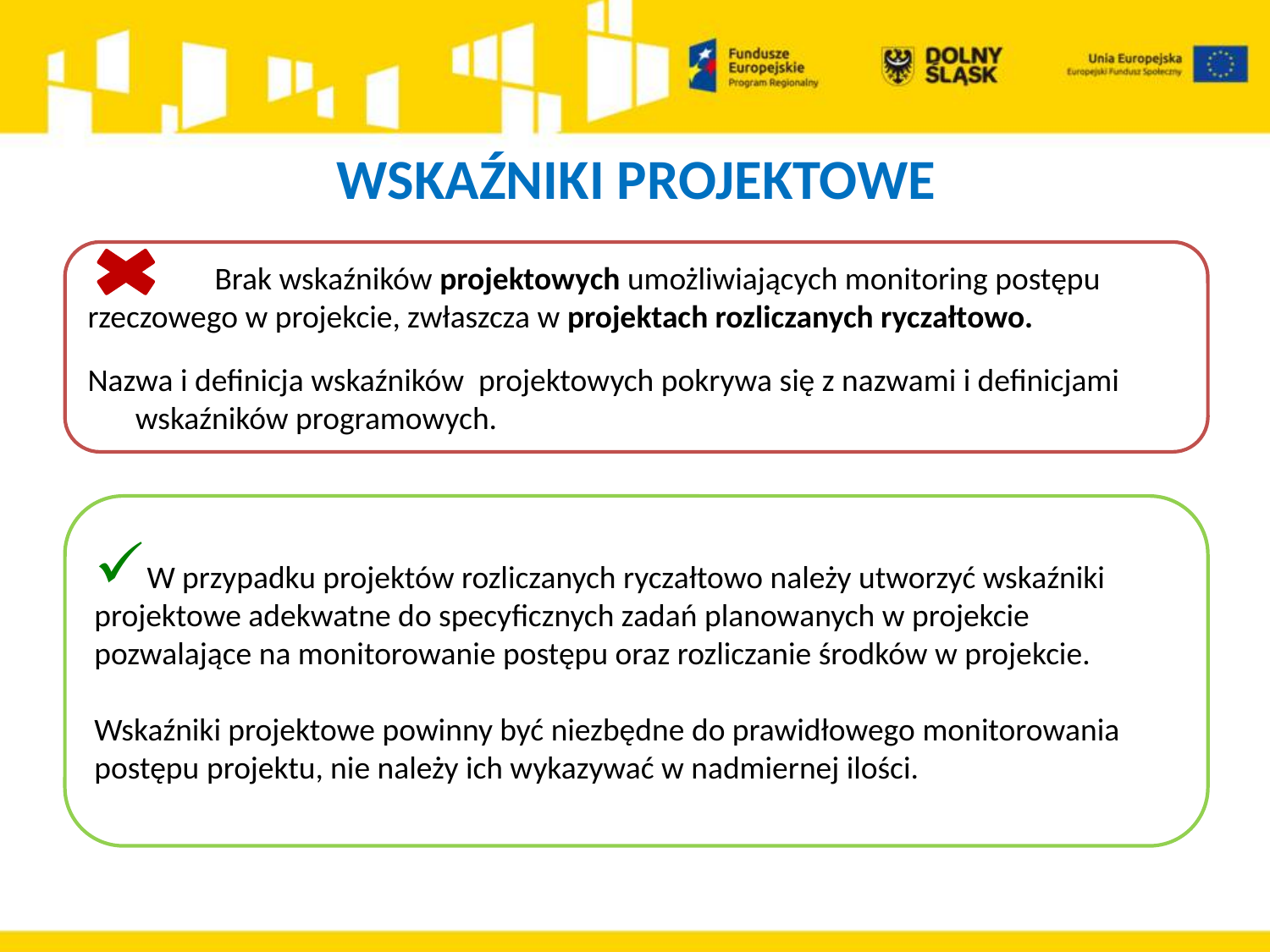

# WSKAŹNIKI PROJEKTOWE

	Brak wskaźników projektowych umożliwiających monitoring postępu rzeczowego w projekcie, zwłaszcza w projektach rozliczanych ryczałtowo.

Nazwa i definicja wskaźników  projektowych pokrywa się z nazwami i definicjami wskaźników programowych.
W przypadku projektów rozliczanych ryczałtowo należy utworzyć wskaźniki
projektowe adekwatne do specyficznych zadań planowanych w projekcie pozwalające na monitorowanie postępu oraz rozliczanie środków w projekcie.

Wskaźniki projektowe powinny być niezbędne do prawidłowego monitorowania postępu projektu, nie należy ich wykazywać w nadmiernej ilości.